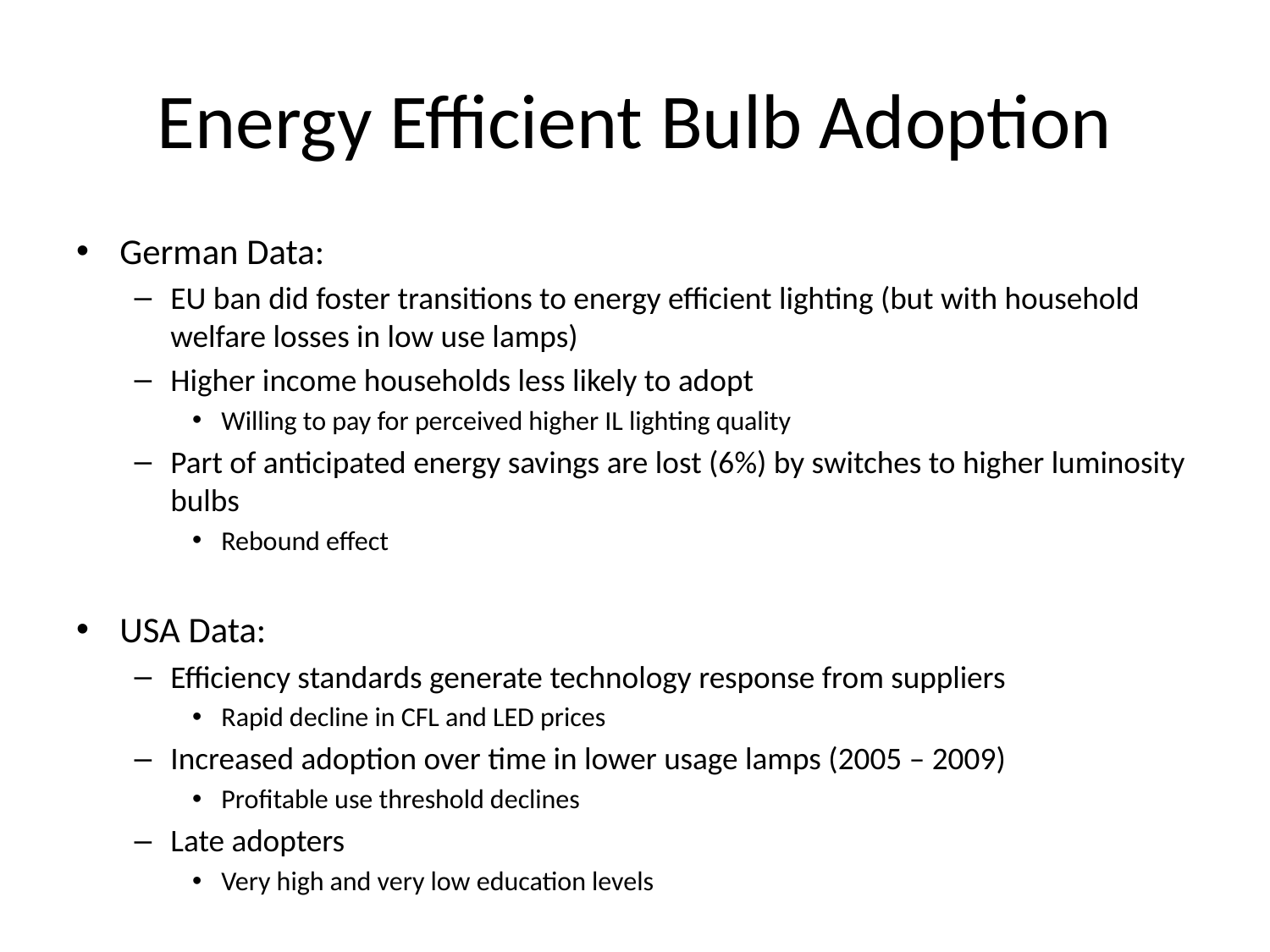

# Energy Efficient Bulb Adoption
German Data:
EU ban did foster transitions to energy efficient lighting (but with household welfare losses in low use lamps)
Higher income households less likely to adopt
Willing to pay for perceived higher IL lighting quality
Part of anticipated energy savings are lost (6%) by switches to higher luminosity bulbs
Rebound effect

USA Data:
Efficiency standards generate technology response from suppliers
Rapid decline in CFL and LED prices
Increased adoption over time in lower usage lamps (2005 – 2009)
Profitable use threshold declines
Late adopters
Very high and very low education levels